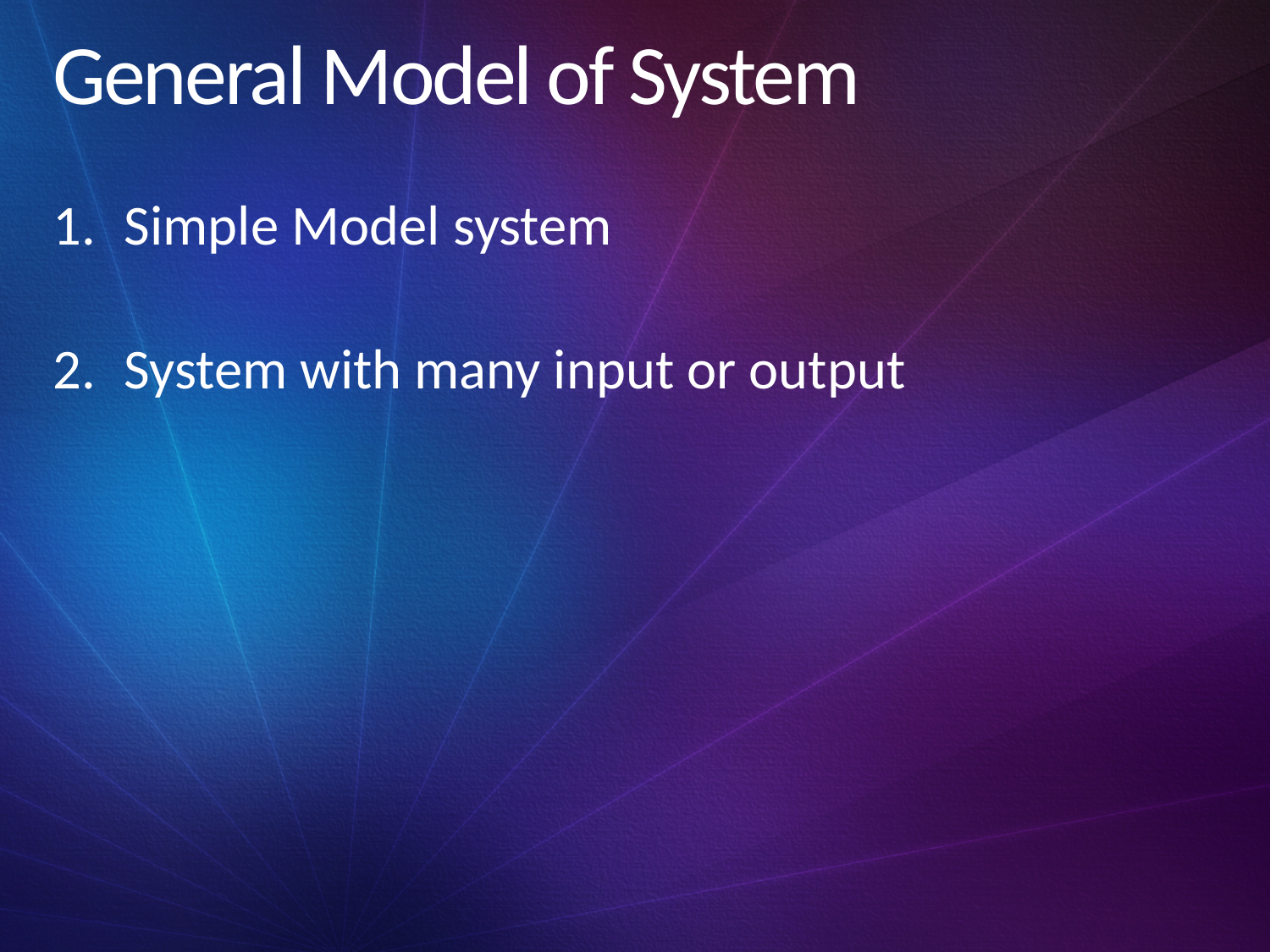

# General Model of System
Simple Model system

System with many input or output